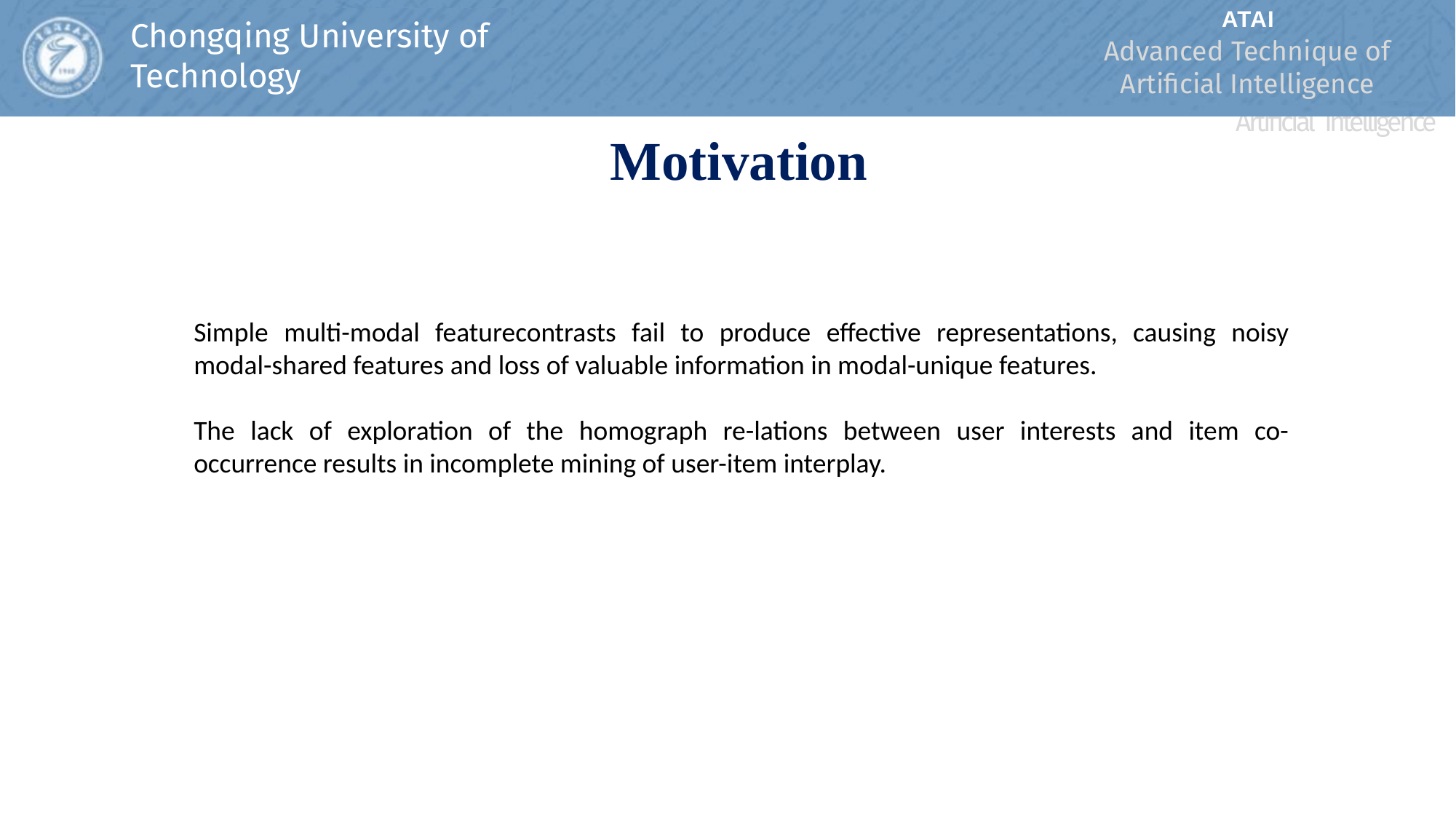

ATAI
Advanced Technique of Artificial Intelligence
ATAI
ChongqingUniversity	AdvancedTechniqueof
of Technology	Artificial Intelligence

Chongqing University of
Technology
Chongqing University	ATAI
of Technology	Advanced Techniqueof
Artificial Intelligence
Chongqing University of Technology
Chongqing University of Technology
 Motivation
Simple multi-modal featurecontrasts fail to produce effective representations, causing noisy modal-shared features and loss of valuable information in modal-unique features.

The lack of exploration of the homograph re-lations between user interests and item co-occurrence results in incomplete mining of user-item interplay.